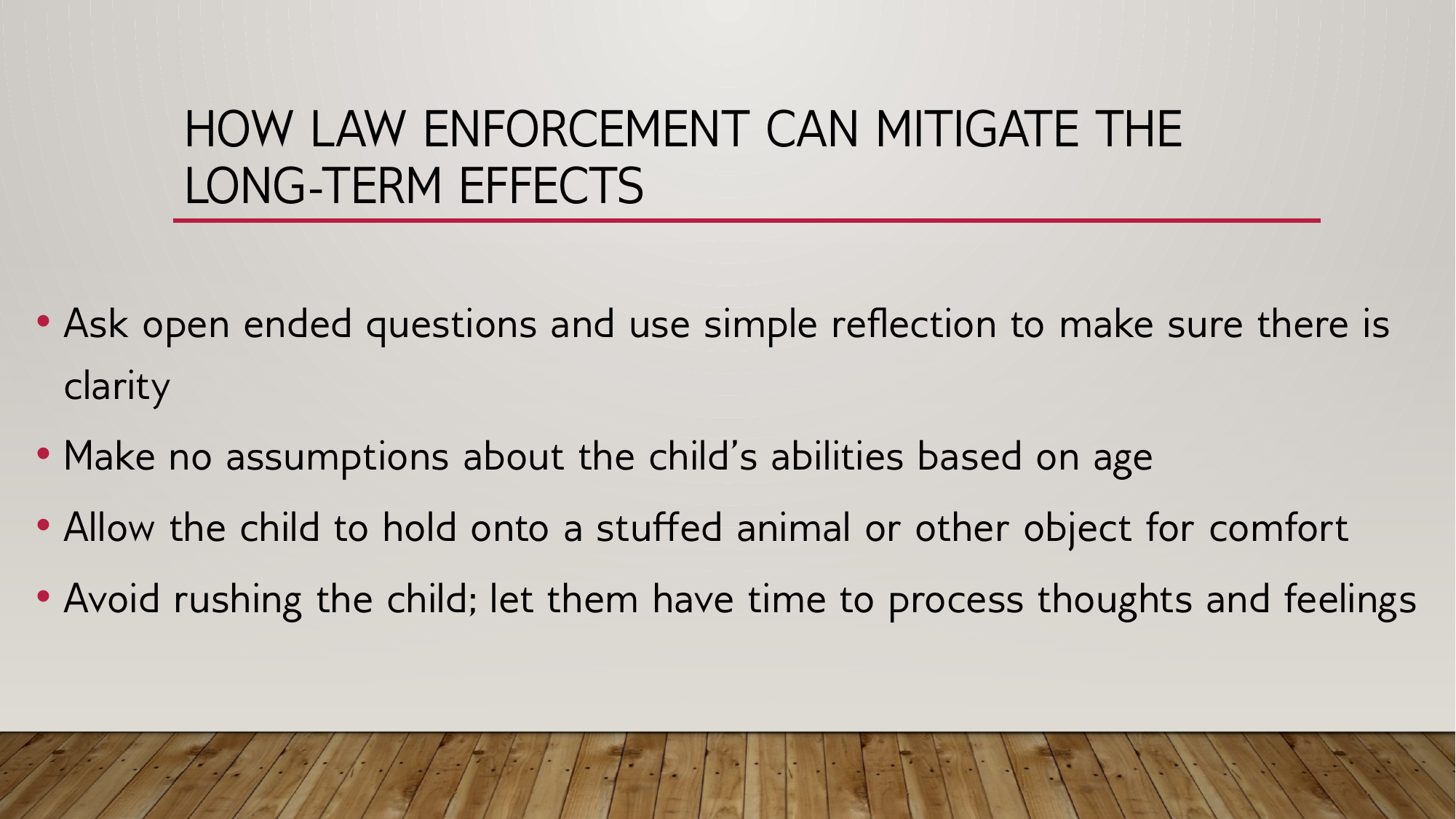

# How Law Enforcement Can Mitigate The Long-term Effects
Ask open ended questions and use simple reflection to make sure there is clarity
Make no assumptions about the child’s abilities based on age
Allow the child to hold onto a stuffed animal or other object for comfort
Avoid rushing the child; let them have time to process thoughts and feelings